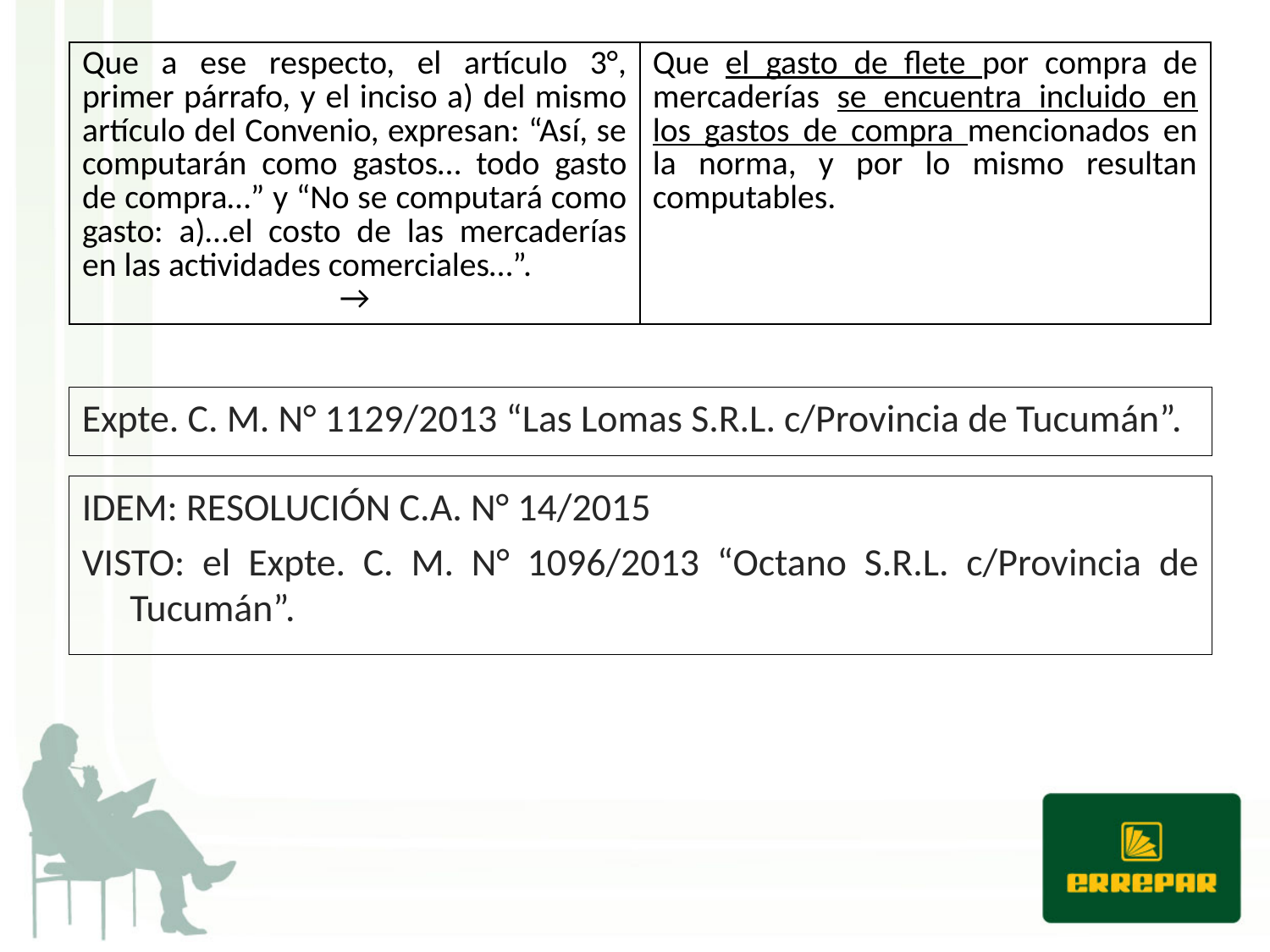

| Que a ese respecto, el artículo 3°, primer párrafo, y el inciso a) del mismo artículo del Convenio, expresan: “Así, se computarán como gastos… todo gasto de compra…” y “No se computará como gasto: a)…el costo de las mercaderías en las actividades comerciales…”. → | Que el gasto de flete por compra de mercaderías se encuentra incluido en los gastos de compra mencionados en la norma, y por lo mismo resultan computables. |
| --- | --- |
Expte. C. M. N° 1129/2013 “Las Lomas S.R.L. c/Provincia de Tucumán”.
IDEM: RESOLUCIÓN C.A. N° 14/2015
VISTO: el Expte. C. M. N° 1096/2013 “Octano S.R.L. c/Provincia de Tucumán”.